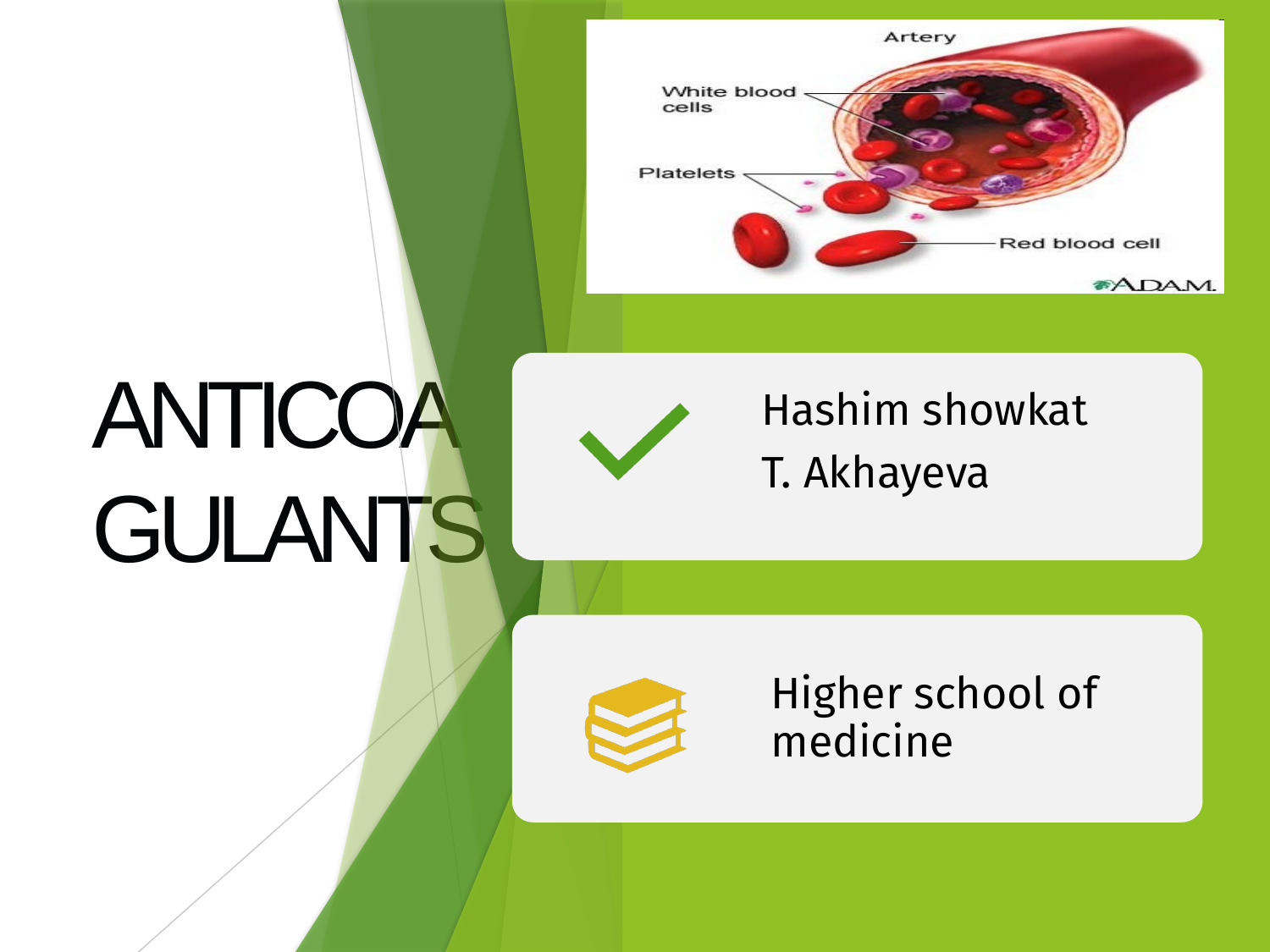

Hashim showkat
T. Akhayeva
Higher school of medicine
# ANTICOAGULANTS